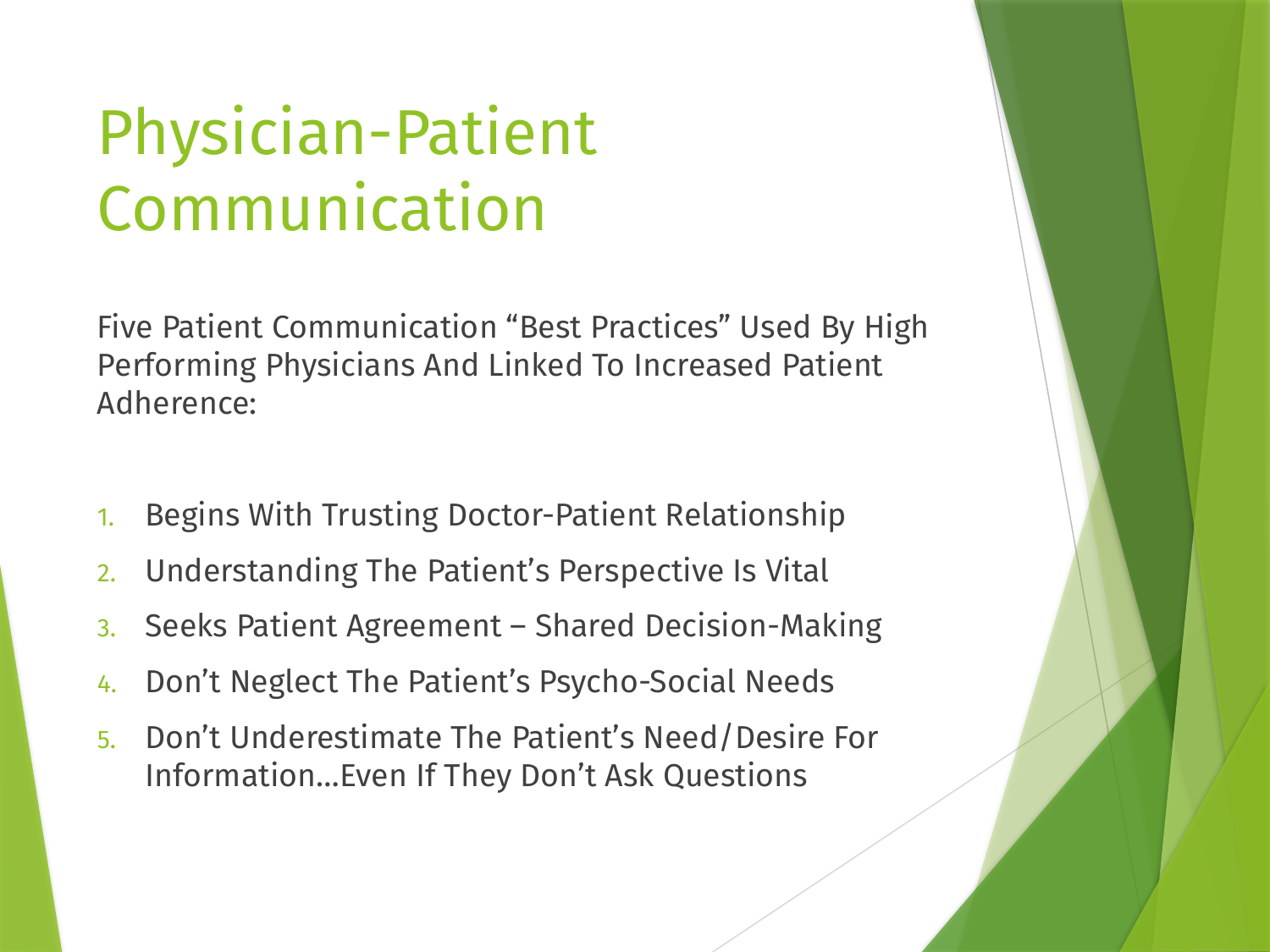

# Physician-Patient Communication
Five Patient Communication “Best Practices” Used By High Performing Physicians And Linked To Increased Patient Adherence:

Begins With Trusting Doctor-Patient Relationship
Understanding The Patient’s Perspective Is Vital
Seeks Patient Agreement – Shared Decision-Making
Don’t Neglect The Patient’s Psycho-Social Needs
Don’t Underestimate The Patient’s Need/Desire For Information…Even If They Don’t Ask Questions